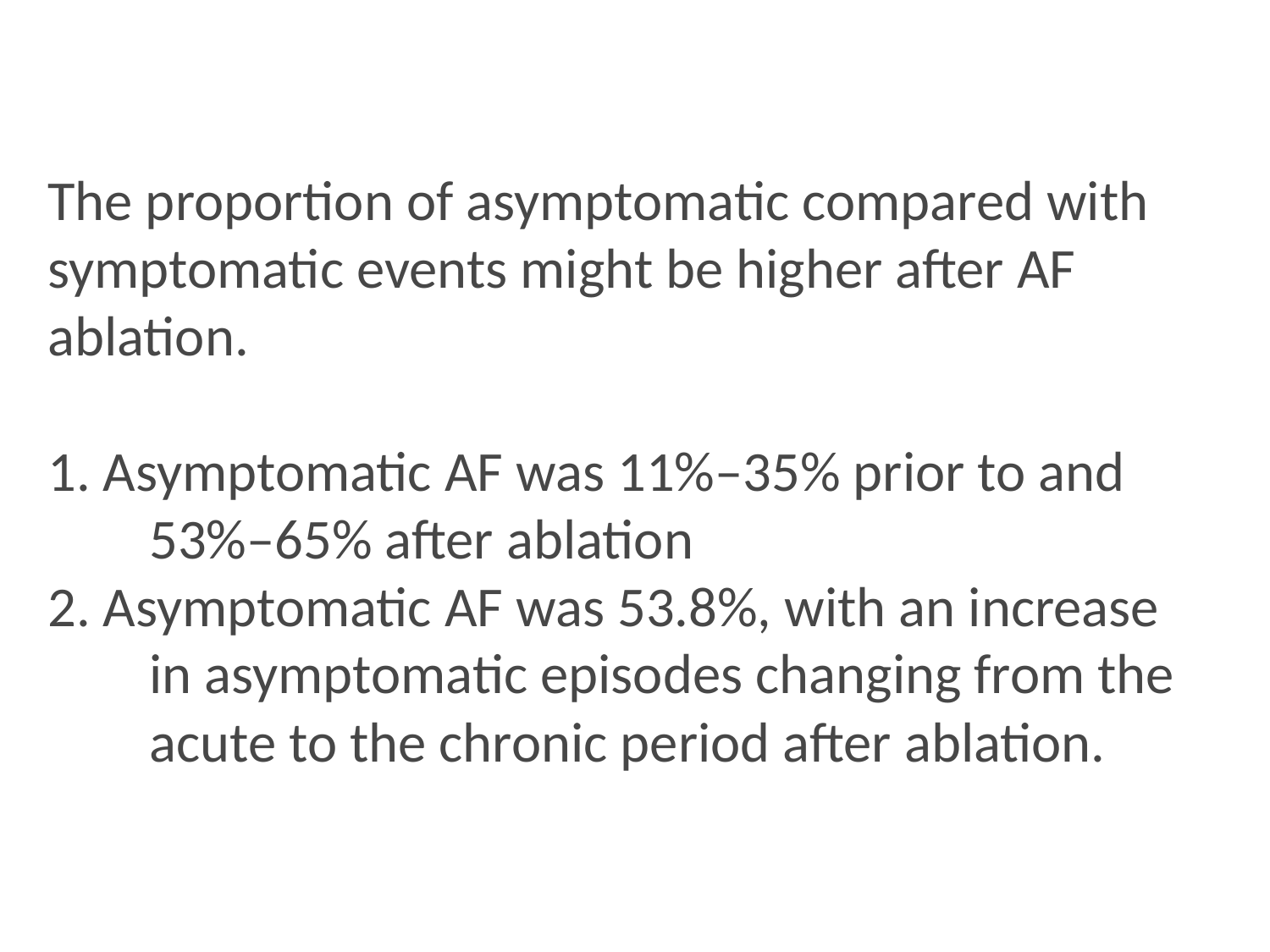

The proportion of asymptomatic compared with symptomatic events might be higher after AF ablation.

1. Asymptomatic AF was 11%–35% prior to and
        53%–65% after ablation
2. Asymptomatic AF was 53.8%, with an increase
        in asymptomatic episodes changing from the
        acute to the chronic period after ablation.